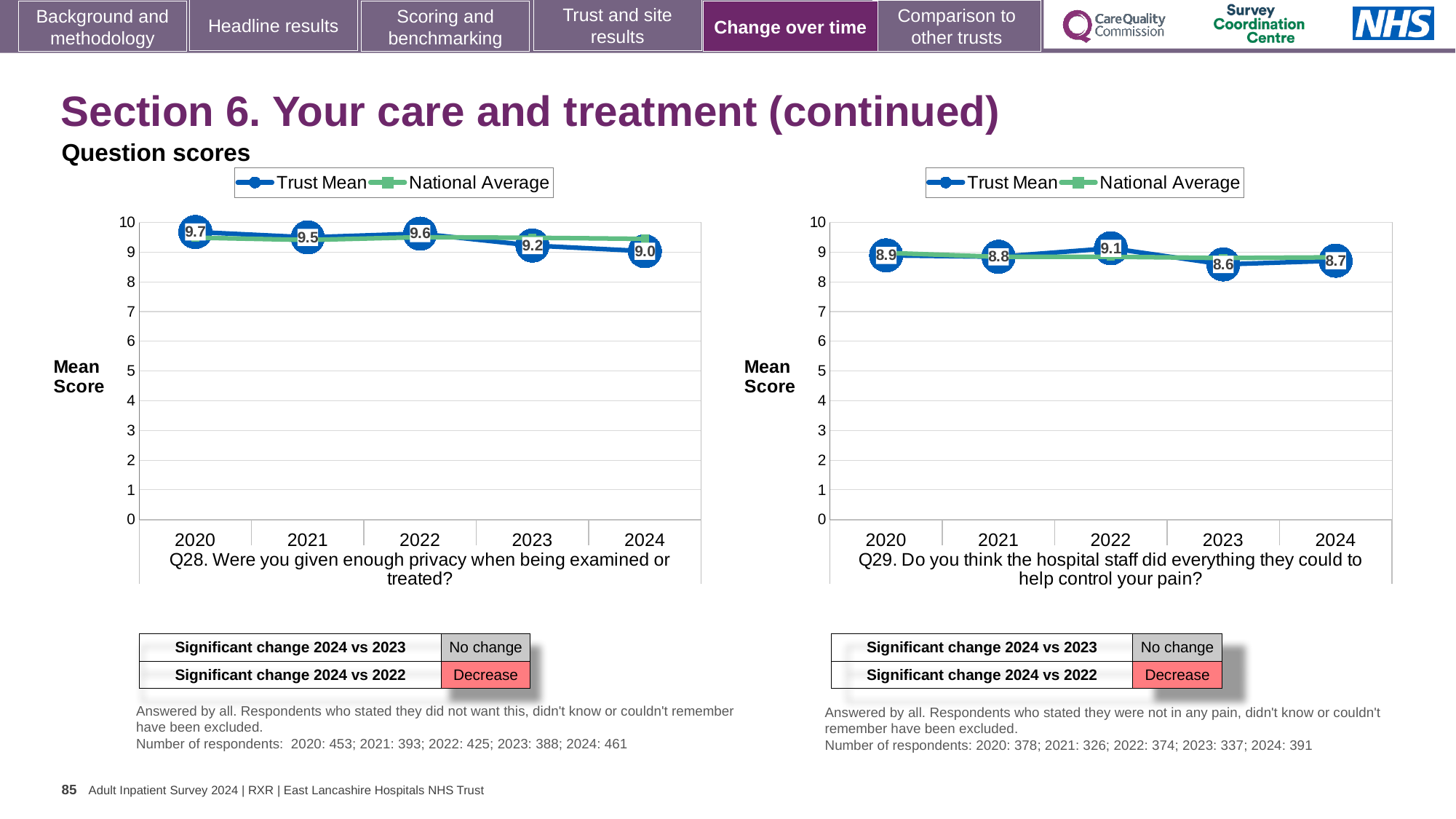

# Section 6. Your care and treatment (continued)
Question scores

### Chart

| Category | Trust Mean | National Average |
|---|---|---|
| 2020 | 9.679971437671814 | 9.489243507671379 |
| 2021 | 9.499636751779935 | 9.410277668523356 |
| 2022 | 9.623853236897457 | 9.50405453875366 |
| 2023 | 9.223842244884642 | 9.483747650102146 |
| 2024 | 9.034610953582012 | 9.448559337634082 |

### Chart

| Category | Trust Mean | National Average |
|---|---|---|
| 2020 | 8.893008449507995 | 8.976419943602243 |
| 2021 | 8.844511100966667 | 8.844483539798915 |
| 2022 | 9.13245374737552 | 8.844166637270467 |
| 2023 | 8.589099626334383 | 8.804094094680094 |
| 2024 | 8.712769853273858 | 8.827260699233978 |
| Significant change 2024 vs 2023 | No change |
| --- | --- |
| Significant change 2024 vs 2022 | Decrease |
| Significant change 2024 vs 2023 | No change |
| --- | --- |
| Significant change 2024 vs 2022 | Decrease |
Answered by all. Respondents who stated they did not want this, didn't know or couldn't remember have been excluded.
Number of respondents:  2020: 453; 2021: 393; 2022: 425; 2023: 388; 2024: 461
Answered by all. Respondents who stated they were not in any pain, didn't know or couldn't remember have been excluded.
Number of respondents: 2020: 378; 2021: 326; 2022: 374; 2023: 337; 2024: 391

85